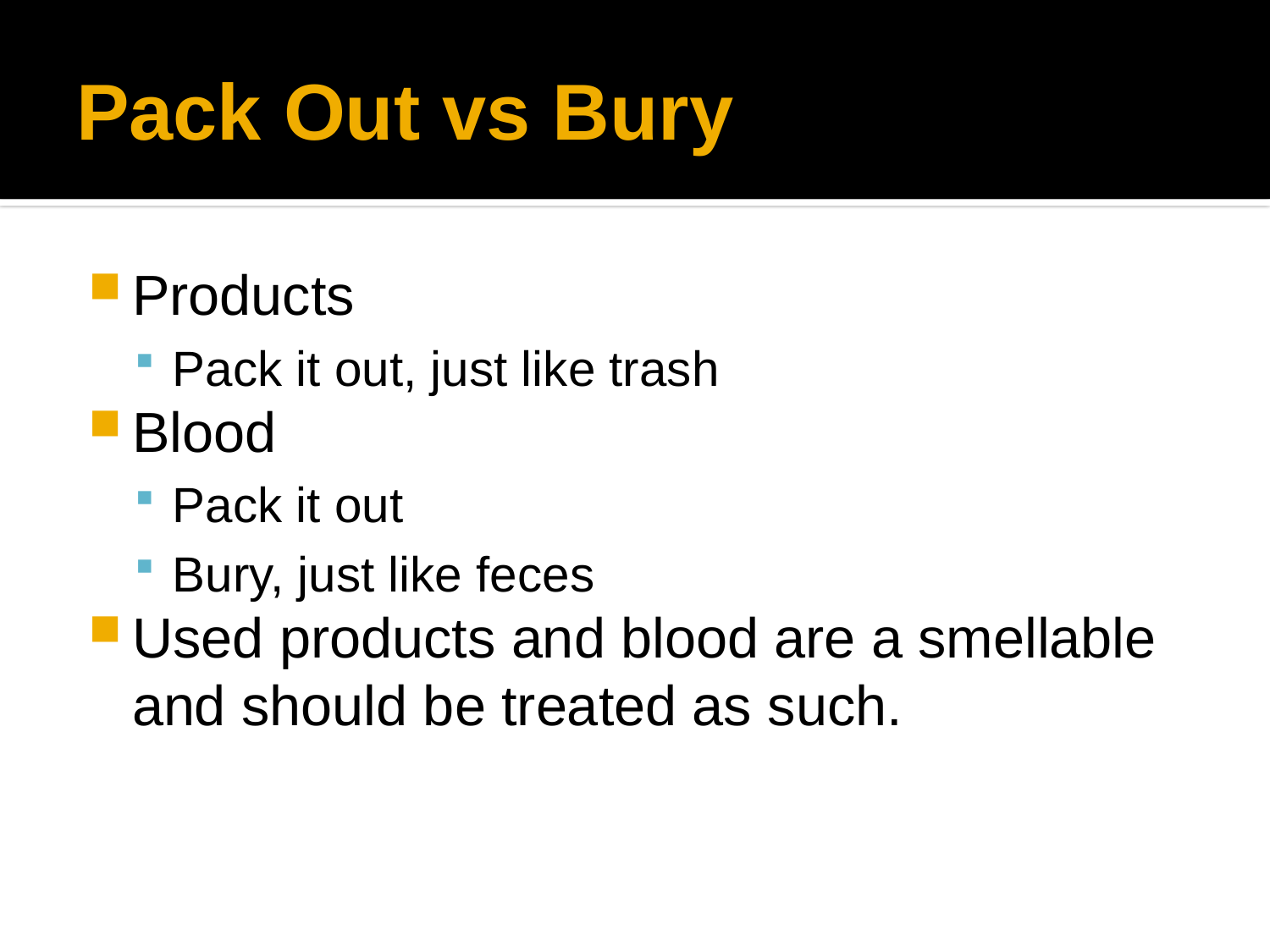

# Pack Out vs Bury
Products
Pack it out, just like trash
Blood
Pack it out
Bury, just like feces
Used products and blood are a smellable and should be treated as such.